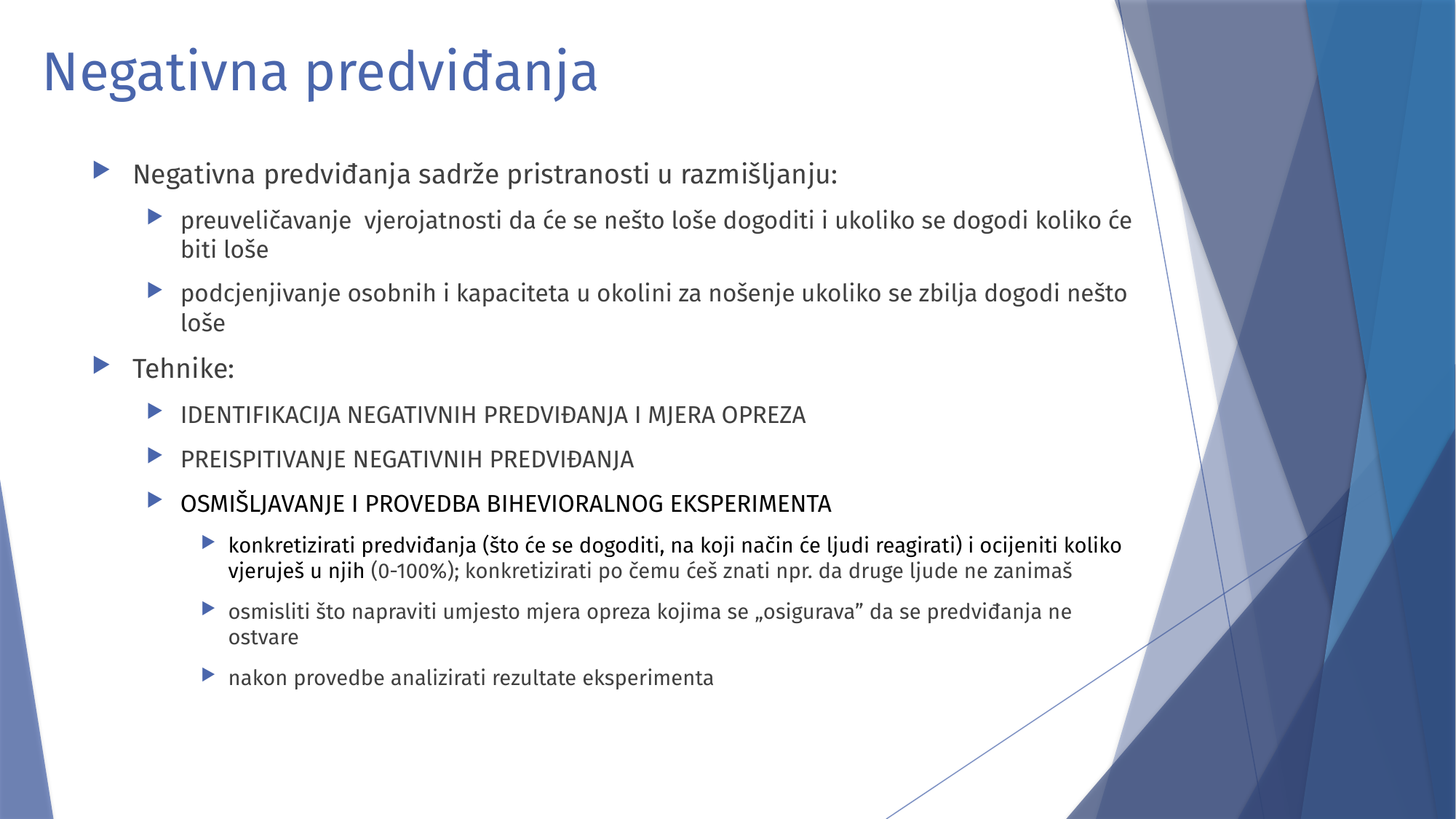

# Negativna predviđanja
Negativna predviđanja sadrže pristranosti u razmišljanju:
preuveličavanje  vjerojatnosti da će se nešto loše dogoditi i ukoliko se dogodi koliko će biti loše
podcjenjivanje osobnih i kapaciteta u okolini za nošenje ukoliko se zbilja dogodi nešto loše
Tehnike:
IDENTIFIKACIJA NEGATIVNIH PREDVIĐANJA I MJERA OPREZA
PREISPITIVANJE NEGATIVNIH PREDVIĐANJA
OSMIŠLJAVANJE I PROVEDBA BIHEVIORALNOG EKSPERIMENTA
konkretizirati predviđanja (što će se dogoditi, na koji način će ljudi reagirati) i ocijeniti koliko vjeruješ u njih (0-100%); konkretizirati po čemu ćeš znati npr. da druge ljude ne zanimaš
osmisliti što napraviti umjesto mjera opreza kojima se „osigurava” da se predviđanja ne ostvare
nakon provedbe analizirati rezultate eksperimenta